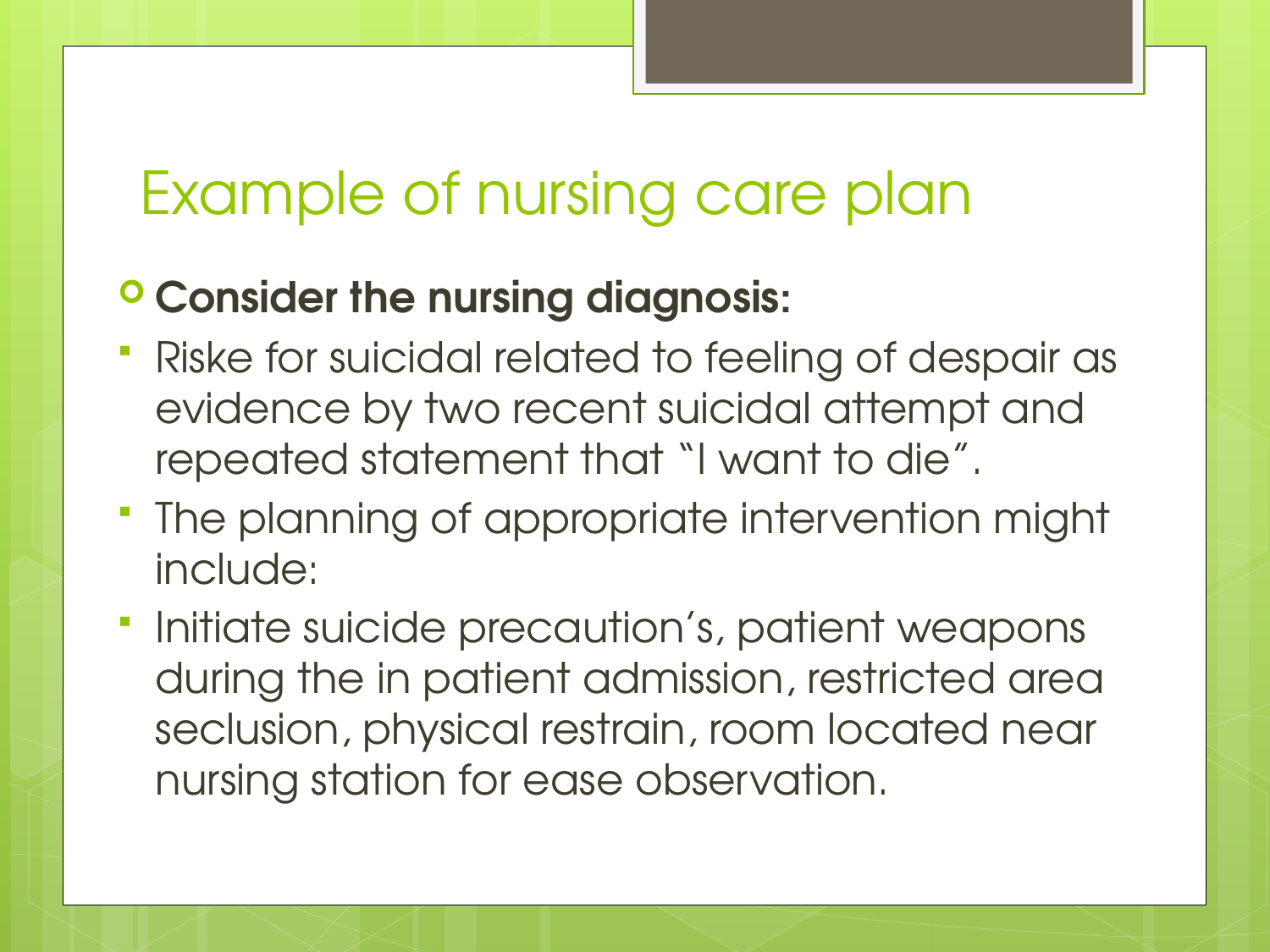

# Example of nursing care plan
Consider the nursing diagnosis:
Riske for suicidal related to feeling of despair as evidence by two recent suicidal attempt and repeated statement that “I want to die”.
The planning of appropriate intervention might include:
Initiate suicide precaution’s, patient weapons during the in patient admission, restricted area seclusion, physical restrain, room located near nursing station for ease observation.